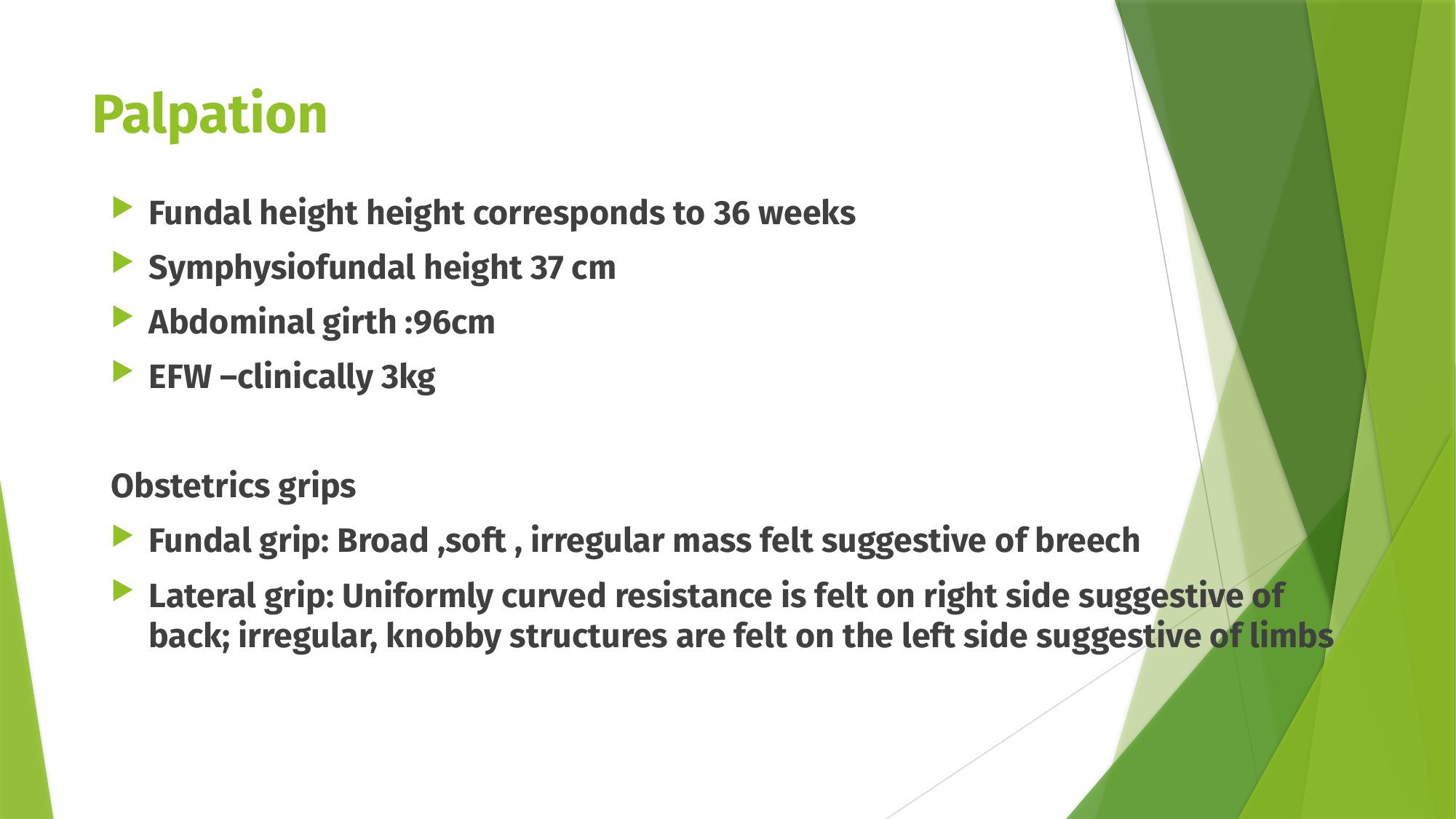

# Palpation
Fundal height height corresponds to 36 weeks
Symphysiofundal height 37 cm
Abdominal girth :96cm
EFW –clinically 3kg

Obstetrics grips
Fundal grip: Broad ,soft , irregular mass felt suggestive of breech
Lateral grip: Uniformly curved resistance is felt on right side suggestive of back; irregular, knobby structures are felt on the left side suggestive of limbs